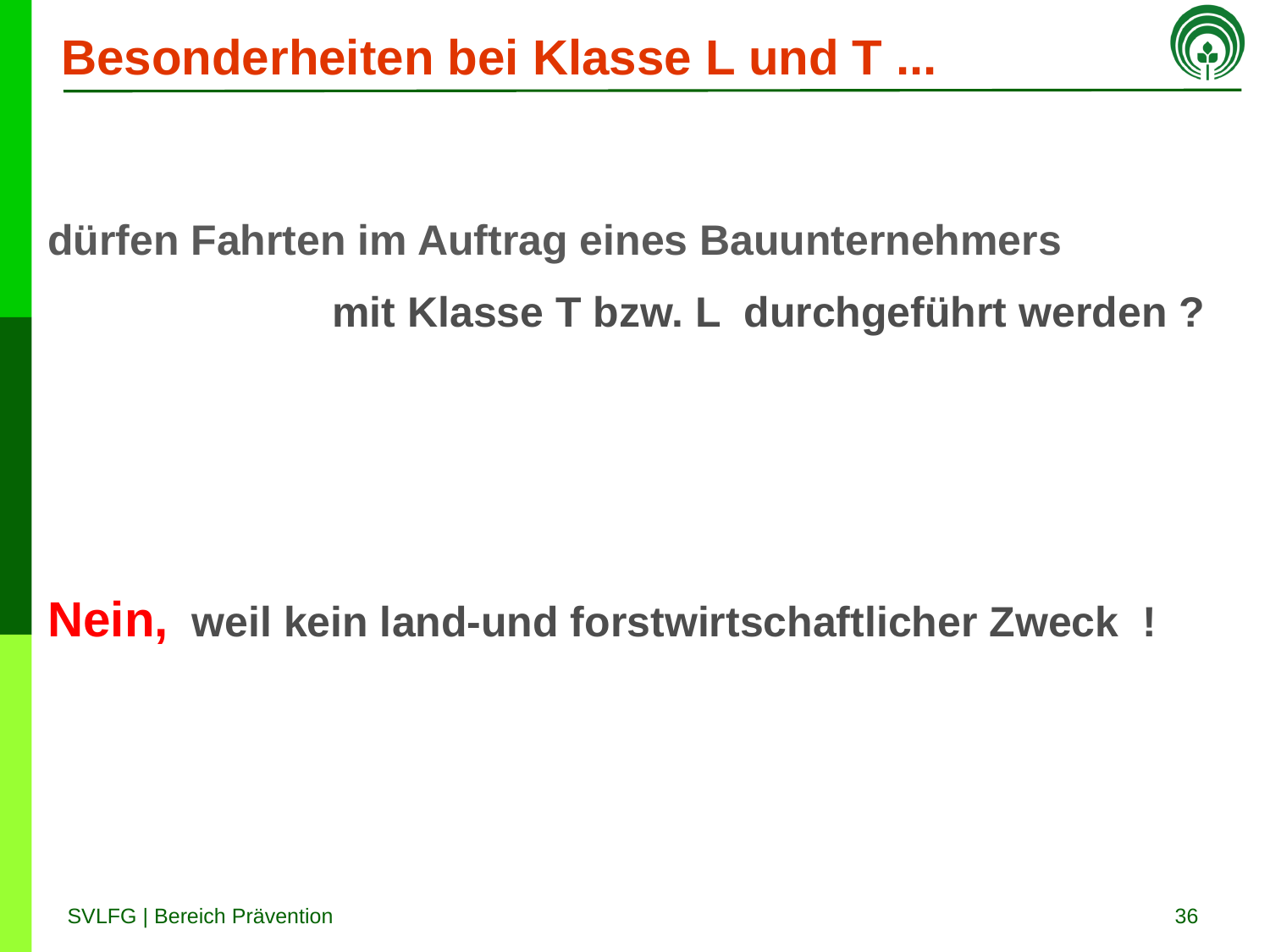

# Besonderheiten bei Klasse L und T ...

dürfen Fahrten im Auftrag eines Bauunternehmers
                        mit Klasse T bzw. L  durchgeführt werden ?

Nein,  weil kein land-und forstwirtschaftlicher Zweck  !

36